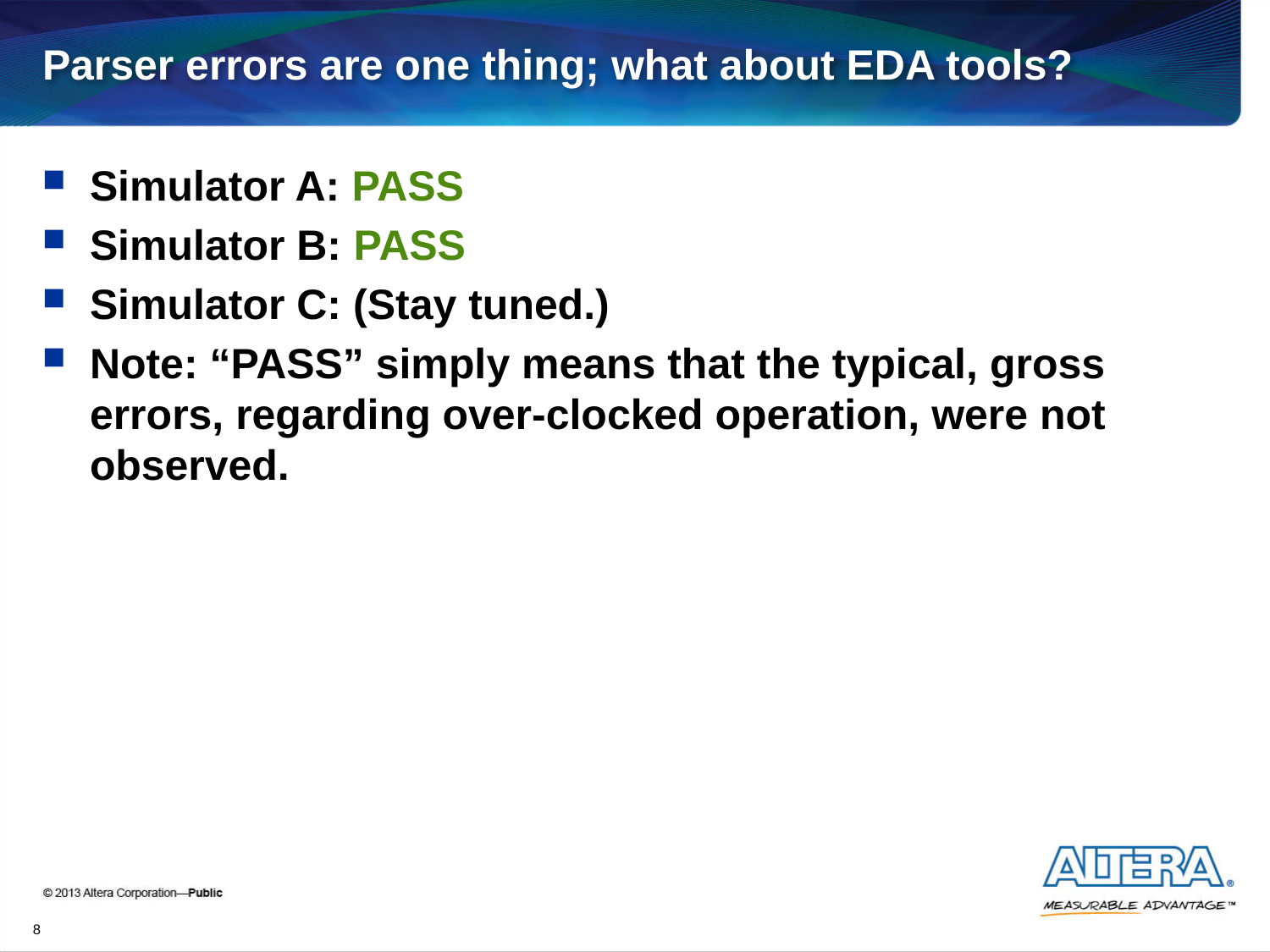

# Parser errors are one thing; what about EDA tools?
Simulator A: PASS
Simulator B: PASS
Simulator C: (Stay tuned.)
Note: “PASS” simply means that the typical, gross errors, regarding over-clocked operation, were not observed.

8